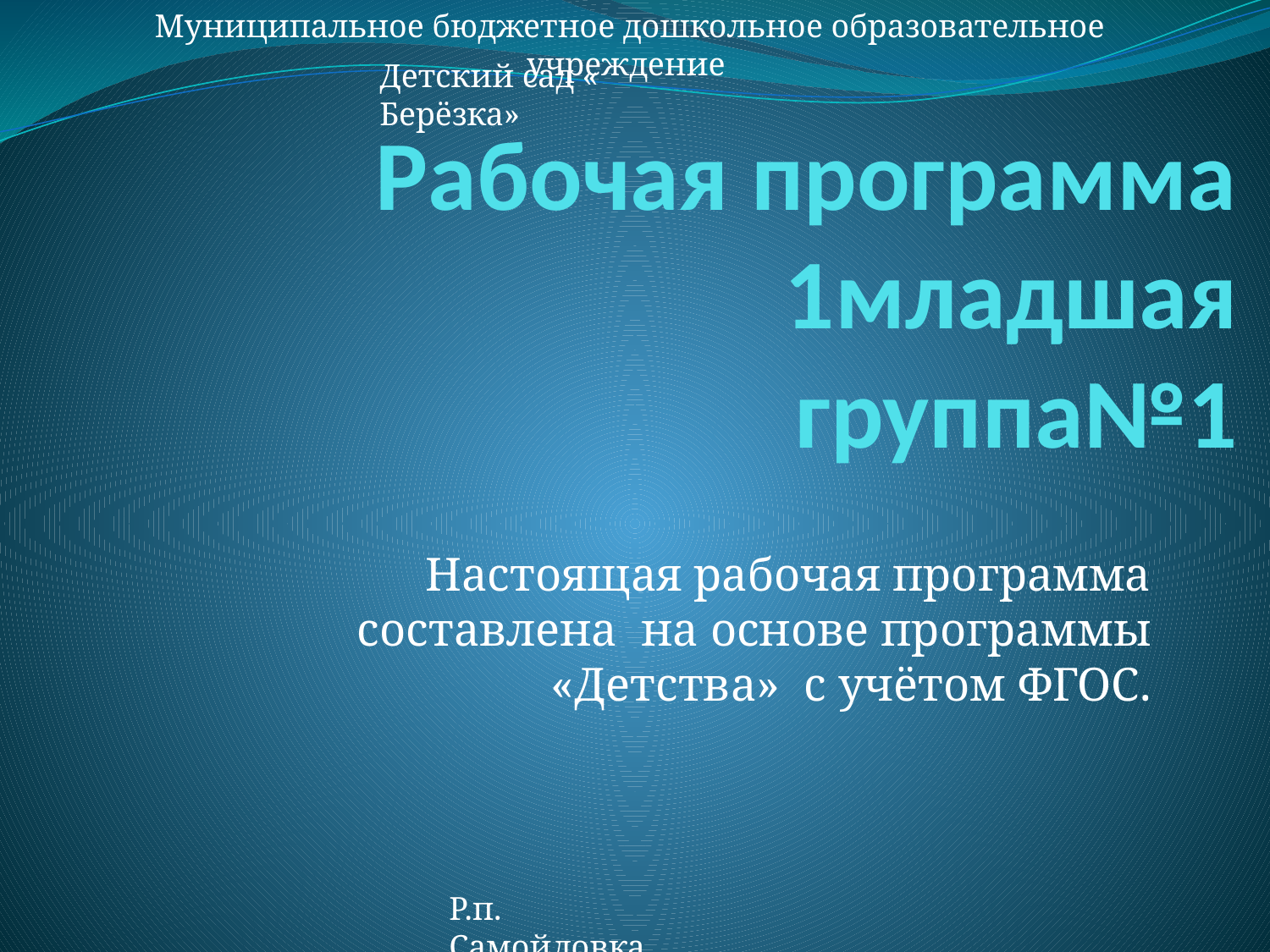

Муниципальное бюджетное дошкольное образовательное учреждение
Детский сад « Берёзка»
# Рабочая программа    1младшая группа№1
Настоящая рабочая программа составлена  на основе программы «Детства»  с учётом ФГОС.

Р.п. Самойловка